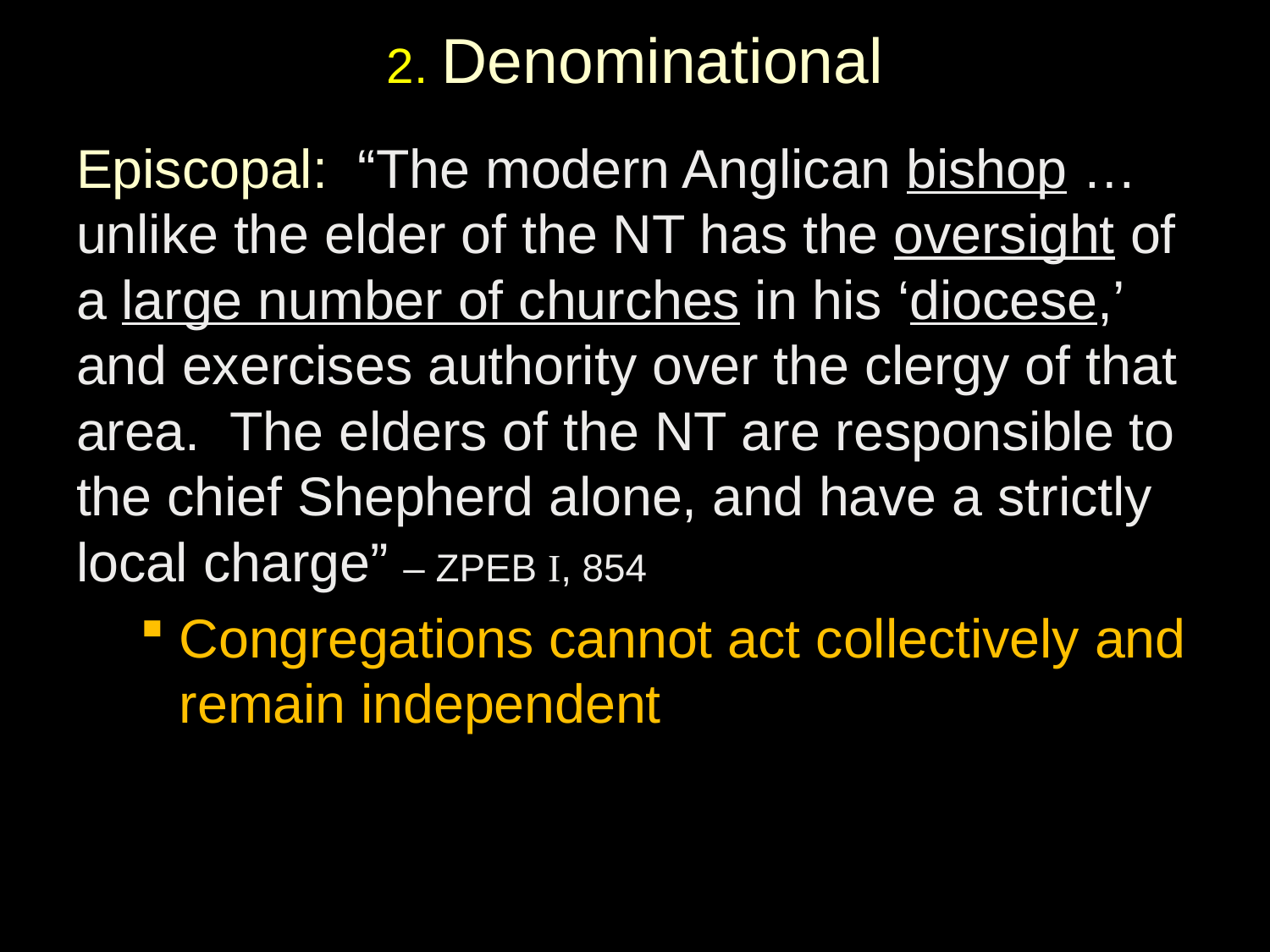

# 2. Denominational
Episcopal:  “The modern Anglican bishop … unlike the elder of the NT has the oversight of a large number of churches in his ‘diocese,’ and exercises authority over the clergy of that area.  The elders of the NT are responsible to the chief Shepherd alone, and have a strictly local charge” – ZPEB I, 854
Congregations cannot act collectively and remain independent